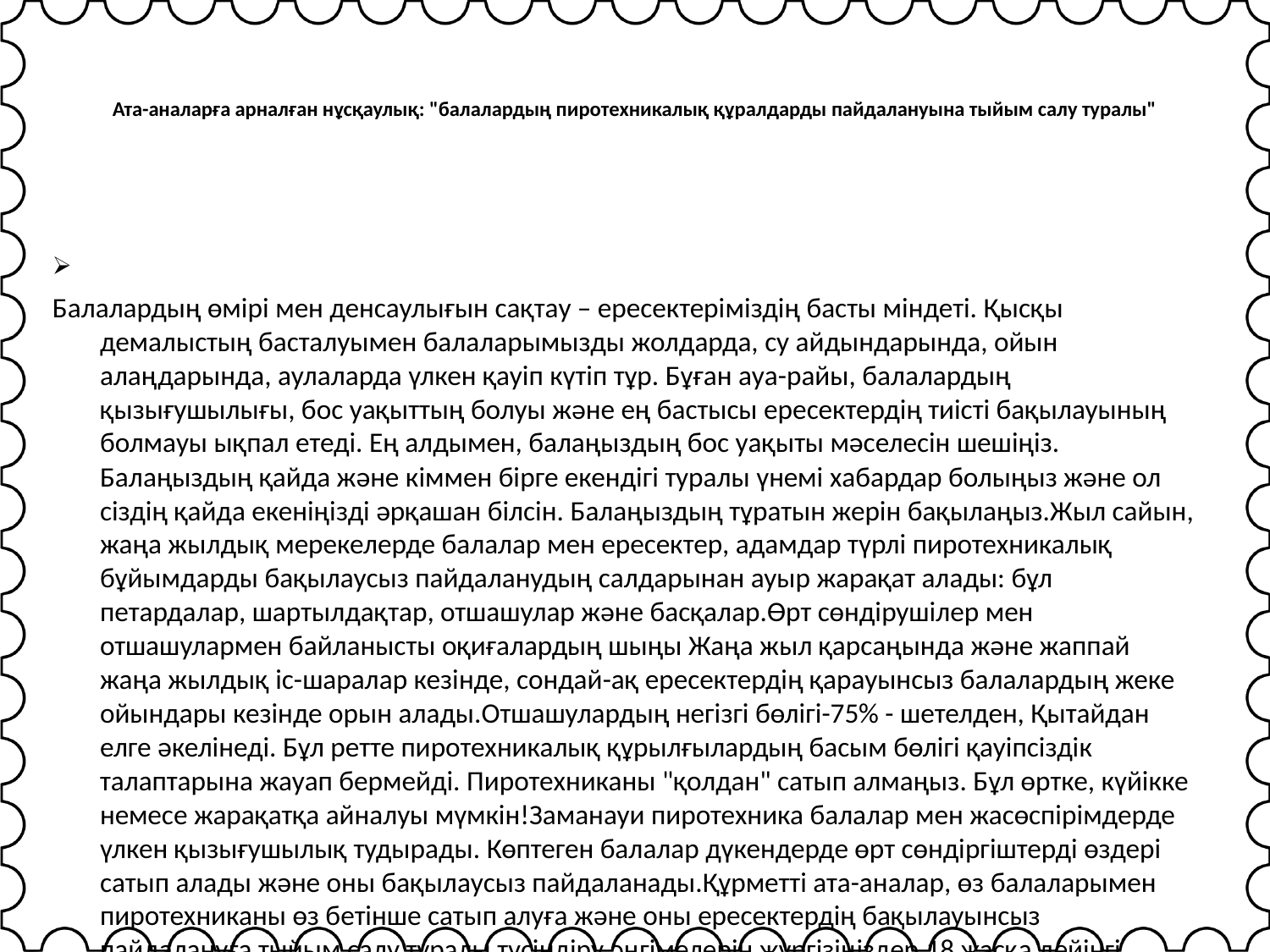

# Ата-аналарға арналған нұсқаулық: "балалардың пиротехникалық құралдарды пайдалануына тыйым салу туралы"

Балалардың өмірі мен денсаулығын сақтау – ересектеріміздің басты міндеті. Қысқы демалыстың басталуымен балаларымызды жолдарда, су айдындарында, ойын алаңдарында, аулаларда үлкен қауіп күтіп тұр. Бұған ауа-райы, балалардың қызығушылығы, бос уақыттың болуы және ең бастысы ересектердің тиісті бақылауының болмауы ықпал етеді. Ең алдымен, балаңыздың бос уақыты мәселесін шешіңіз. Балаңыздың қайда және кіммен бірге екендігі туралы үнемі хабардар болыңыз және ол сіздің қайда екеніңізді әрқашан білсін. Балаңыздың тұратын жерін бақылаңыз.Жыл сайын, жаңа жылдық мерекелерде балалар мен ересектер, адамдар түрлі пиротехникалық бұйымдарды бақылаусыз пайдаланудың салдарынан ауыр жарақат алады: бұл петардалар, шартылдақтар, отшашулар және басқалар.Өрт сөндірушілер мен отшашулармен байланысты оқиғалардың шыңы Жаңа жыл қарсаңында және жаппай жаңа жылдық іс-шаралар кезінде, сондай-ақ ересектердің қарауынсыз балалардың жеке ойындары кезінде орын алады.Отшашулардың негізгі бөлігі-75% - шетелден, Қытайдан елге әкелінеді. Бұл ретте пиротехникалық құрылғылардың басым бөлігі қауіпсіздік талаптарына жауап бермейді. Пиротехниканы "қолдан" сатып алмаңыз. Бұл өртке, күйікке немесе жарақатқа айналуы мүмкін!Заманауи пиротехника балалар мен жасөспірімдерде үлкен қызығушылық тудырады. Көптеген балалар дүкендерде өрт сөндіргіштерді өздері сатып алады және оны бақылаусыз пайдаланады.Құрметті ата-аналар, өз балаларымен пиротехниканы өз бетінше сатып алуға және оны ересектердің бақылауынсыз пайдалануға тыйым салу туралы түсіндіру әңгімелерін жүргізіңіздер.18 жасқа дейінгі балаларға петардаларды, фейерверктерді, шартылдақтарды пайдалануға қатаң тыйым салынады!